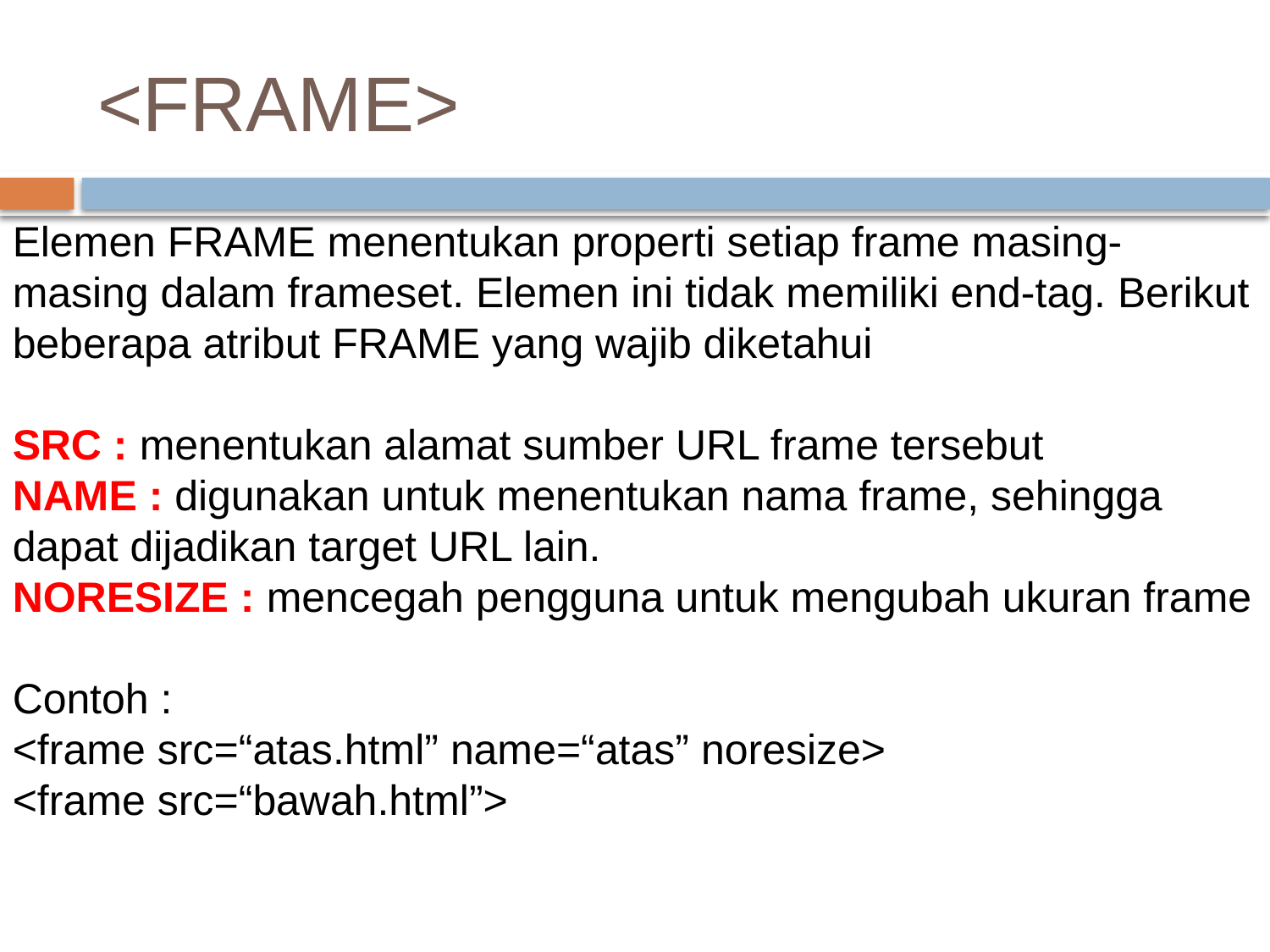

# <FRAME>
Elemen FRAME menentukan properti setiap frame masing-masing dalam frameset. Elemen ini tidak memiliki end-tag. Berikut beberapa atribut FRAME yang wajib diketahui

SRC : menentukan alamat sumber URL frame tersebut
NAME : digunakan untuk menentukan nama frame, sehingga dapat dijadikan target URL lain.
NORESIZE : mencegah pengguna untuk mengubah ukuran frame

Contoh :
<frame src=“atas.html” name=“atas” noresize>
<frame src=“bawah.html”>